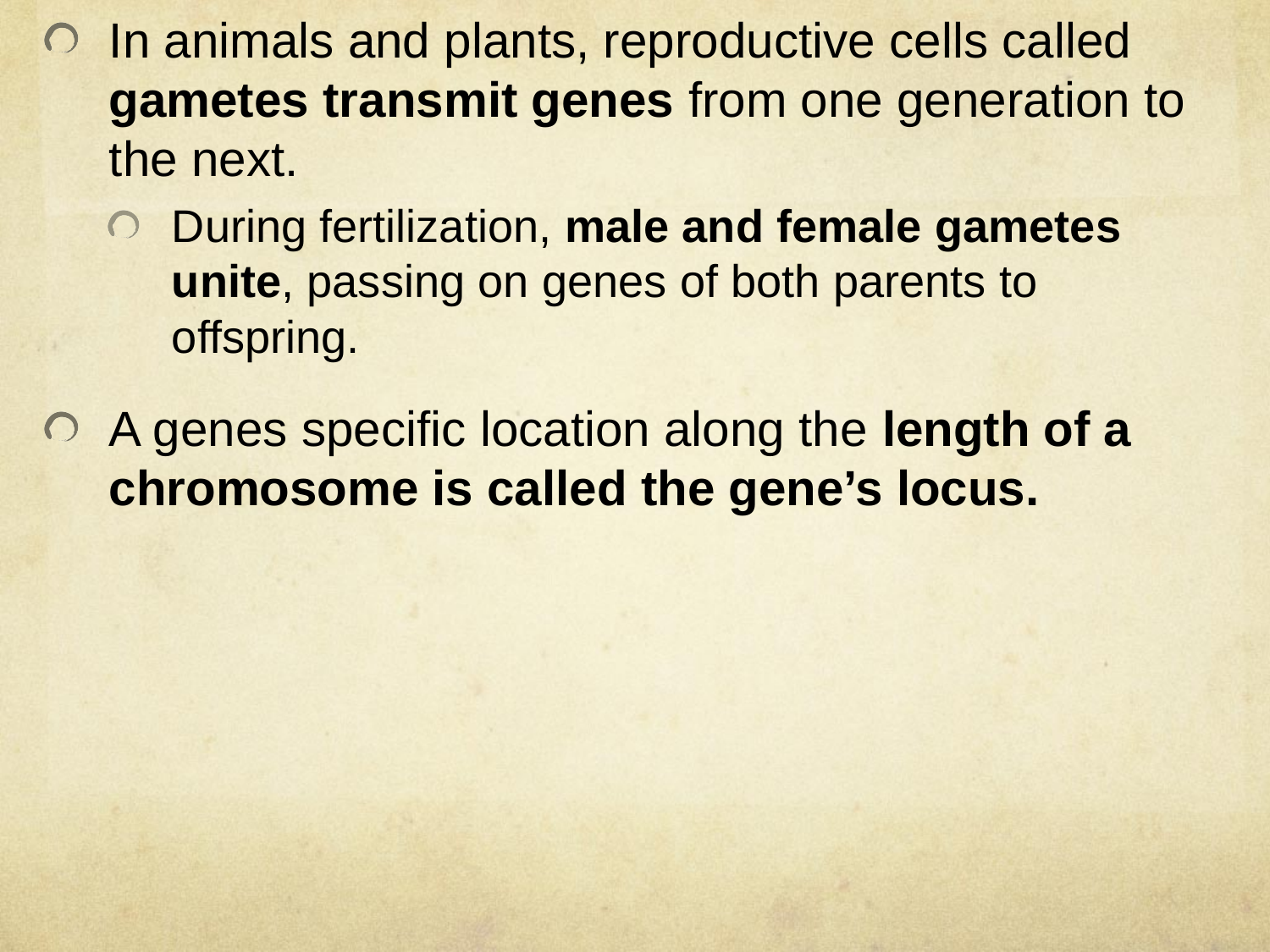

In animals and plants, reproductive cells called gametes transmit genes from one generation to the next.
During fertilization, male and female gametes unite, passing on genes of both parents to offspring.
A genes specific location along the length of a chromosome is called the gene’s locus.